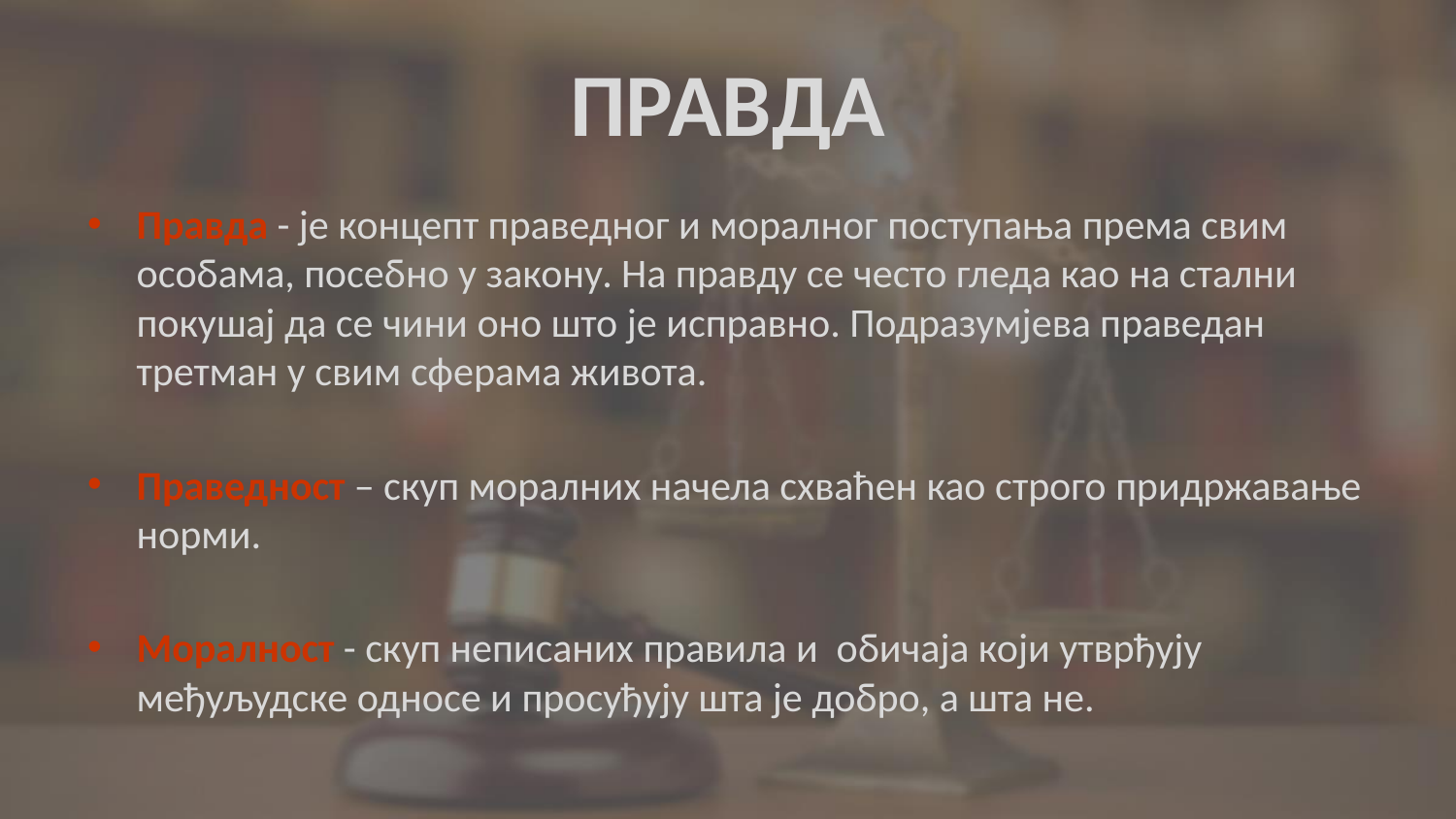

# ПРАВДА
Правда - је концепт праведног и моралног поступања према свим особама, посебно у закону. На правду се често гледа као на стални покушај да се чини оно што је исправно. Подразумјева праведан третман у свим сферама живота.

Праведност – скуп моралних начела схваћен као строго придржавање норми.

Моралност - скуп неписаних правила и  обичаја који утврђују међуљудске односе и просуђују шта је добро, а шта не.